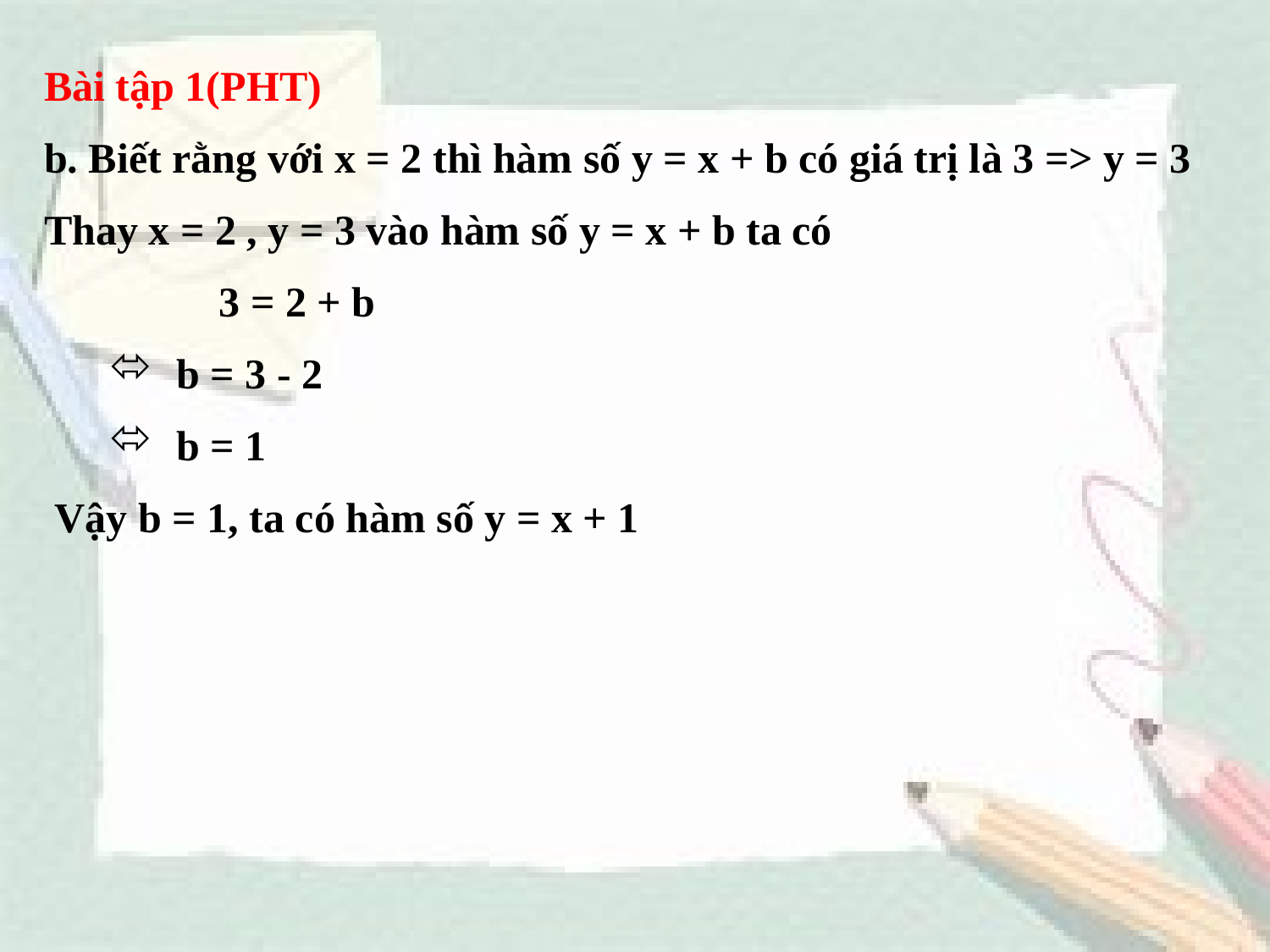

Bài tập 1(PHT)
b. Biết rằng với x = 2 thì hàm số y = x + b có giá trị là 3 => y = 3
Thay x = 2 , y = 3 vào hàm số y = x + b ta có
		3 = 2 + b
  b = 3 - 2
  b = 1
 Vậy b = 1, ta có hàm số y = x + 1